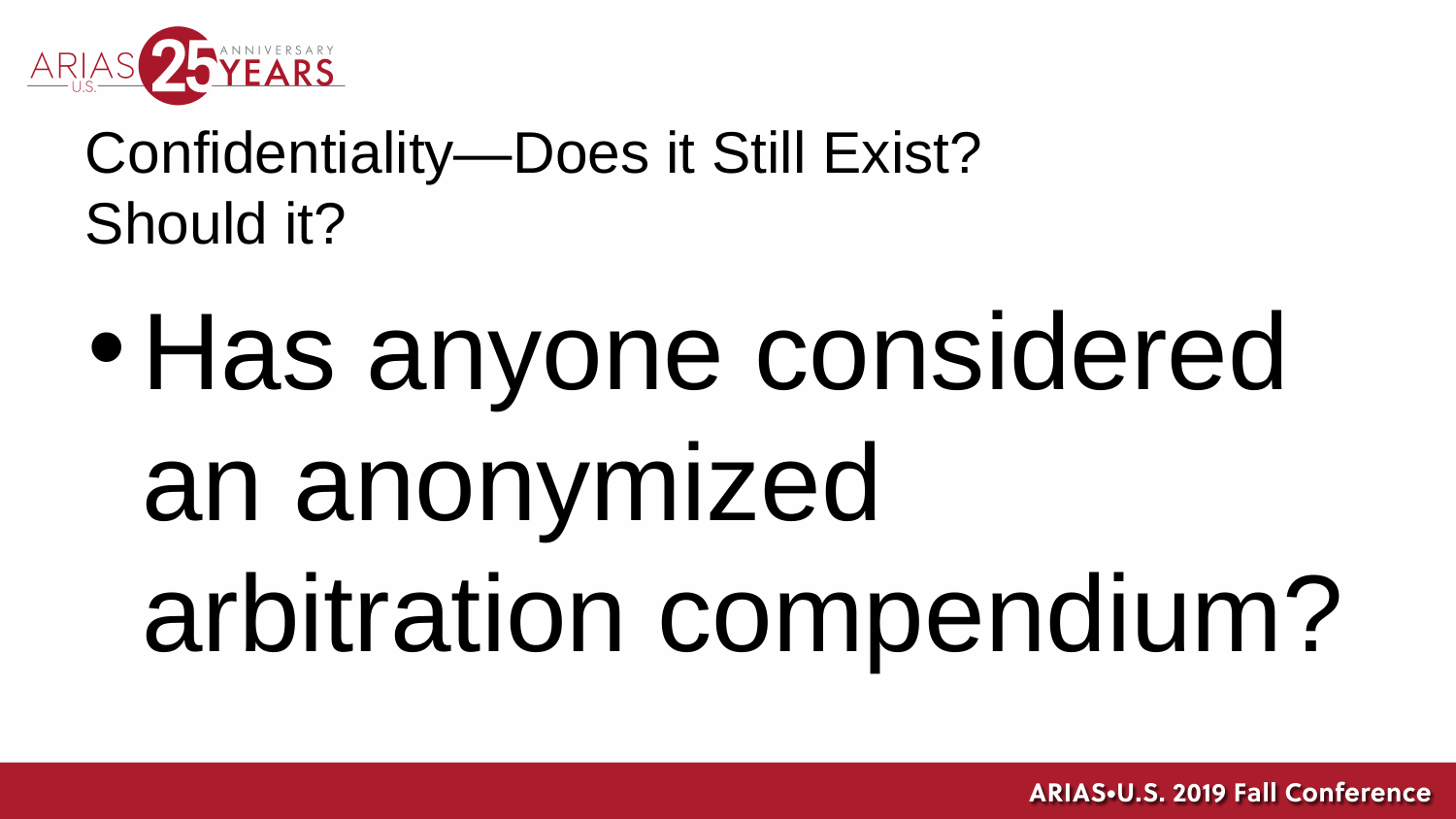

# Confidentiality—Does it Still Exist? Should it?
Has anyone considered an anonymized arbitration compendium?